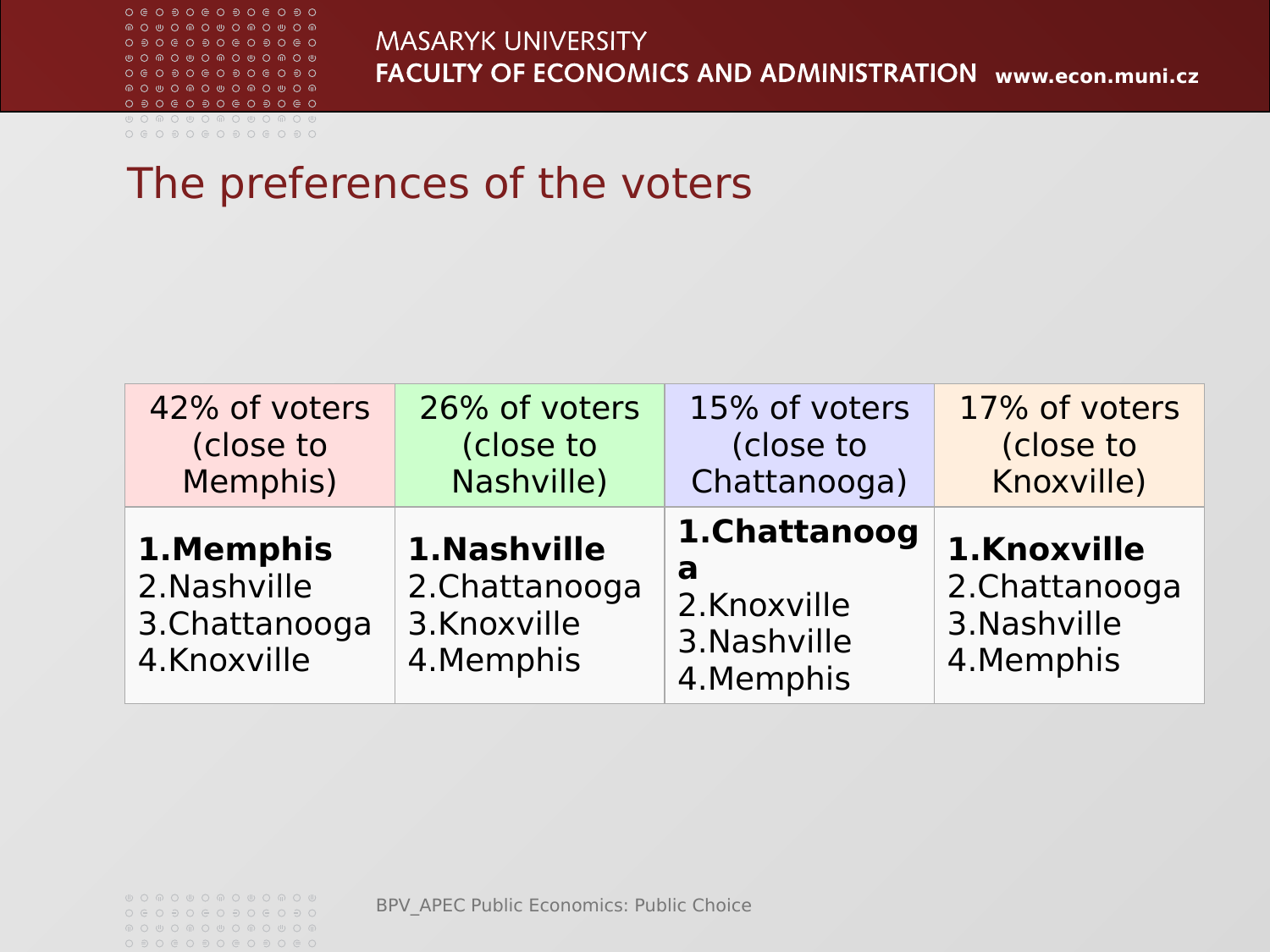

# The preferences of the voters
| 42% of voters (close to Memphis) | 26% of voters (close to Nashville) | 15% of voters (close to Chattanooga) | 17% of voters (close to Knoxville) |
| --- | --- | --- | --- |
| Memphis Nashville Chattanooga Knoxville | Nashville Chattanooga Knoxville Memphis | Chattanooga Knoxville Nashville Memphis | Knoxville Chattanooga Nashville Memphis |

BPV_APEC Public Economics: Public Choice